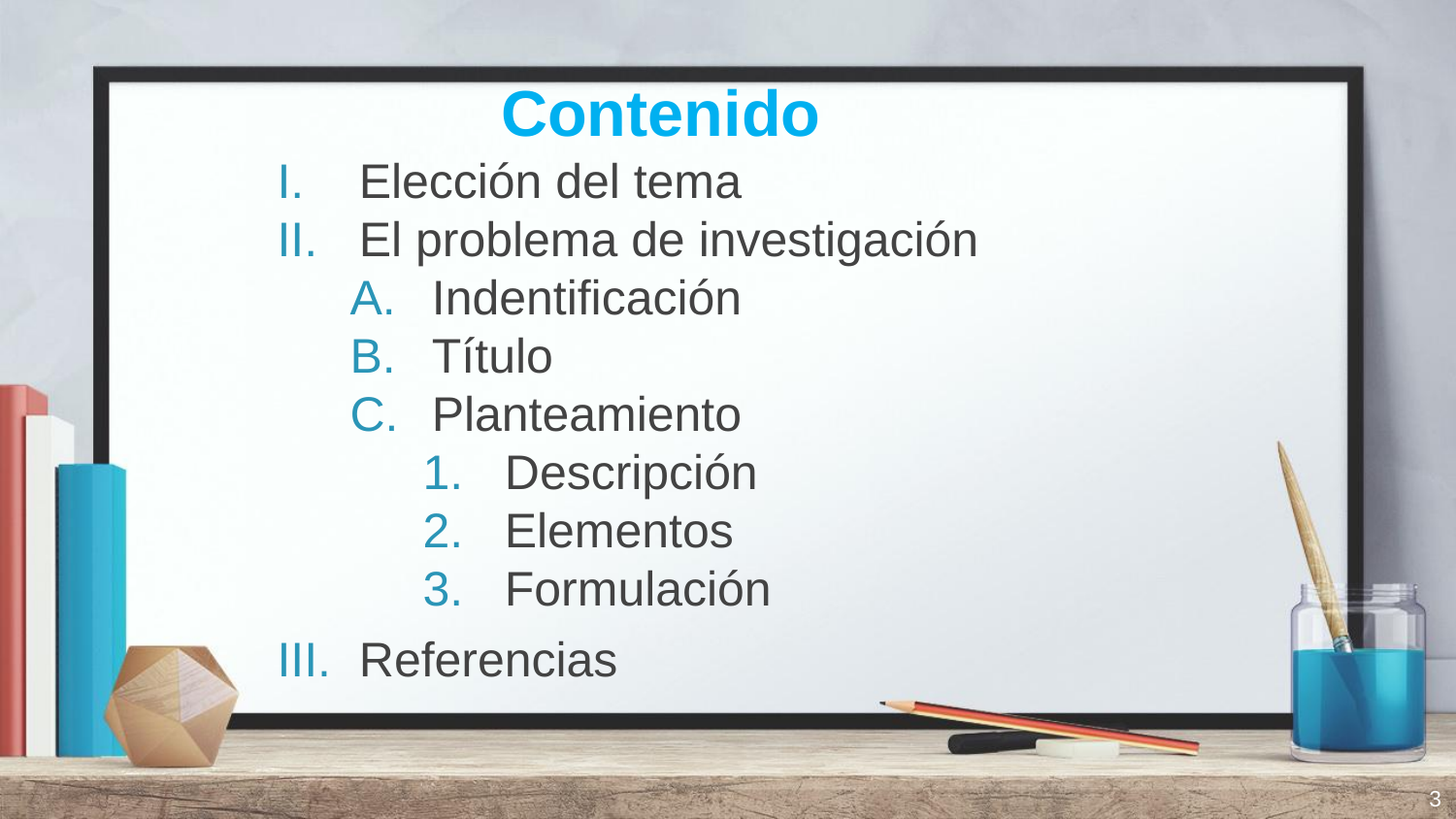

# Contenido
Elección del tema
El problema de investigación
Indentificación
Título
Planteamiento
Descripción
Elementos
Formulación
Referencias
3